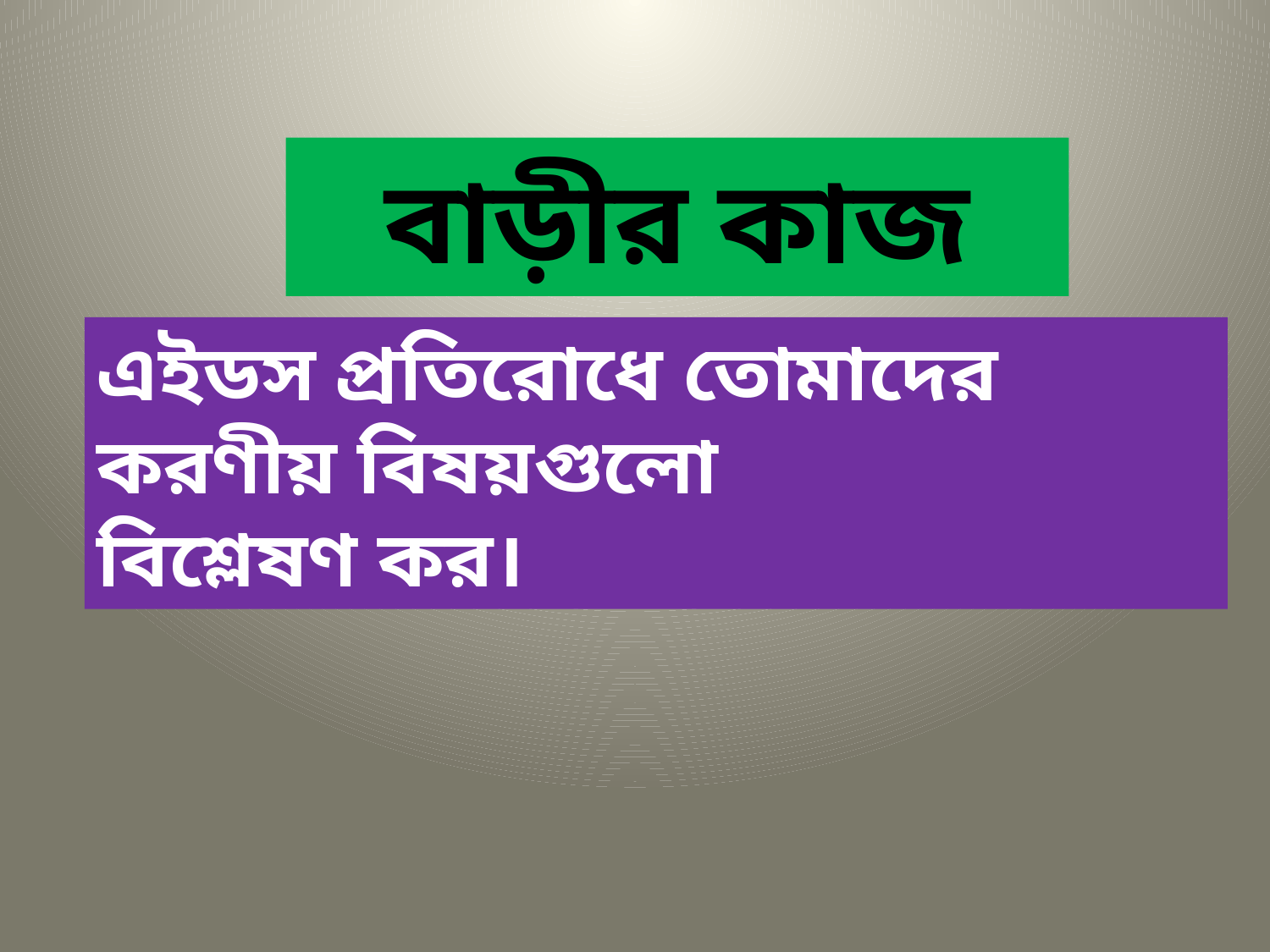

# বাড়ীর কাজ
এইডস প্রতিরোধে তোমাদের করণীয় বিষয়গুলো
বিশ্লেষণ কর।